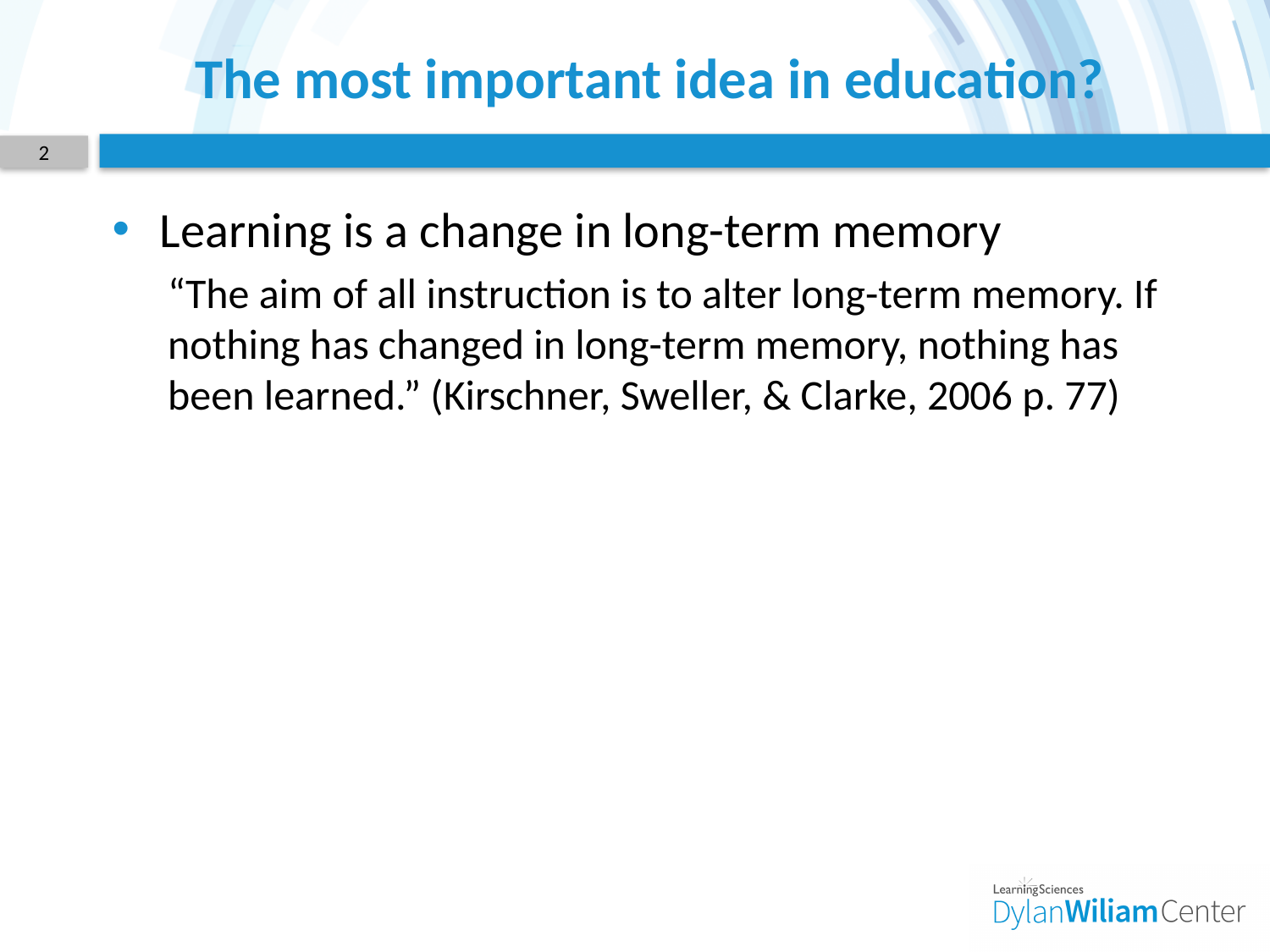

# The most important idea in education?
2
Learning is a change in long-term memory
“The aim of all instruction is to alter long-term memory. If nothing has changed in long-term memory, nothing has been learned.” (Kirschner, Sweller, & Clarke, 2006 p. 77)